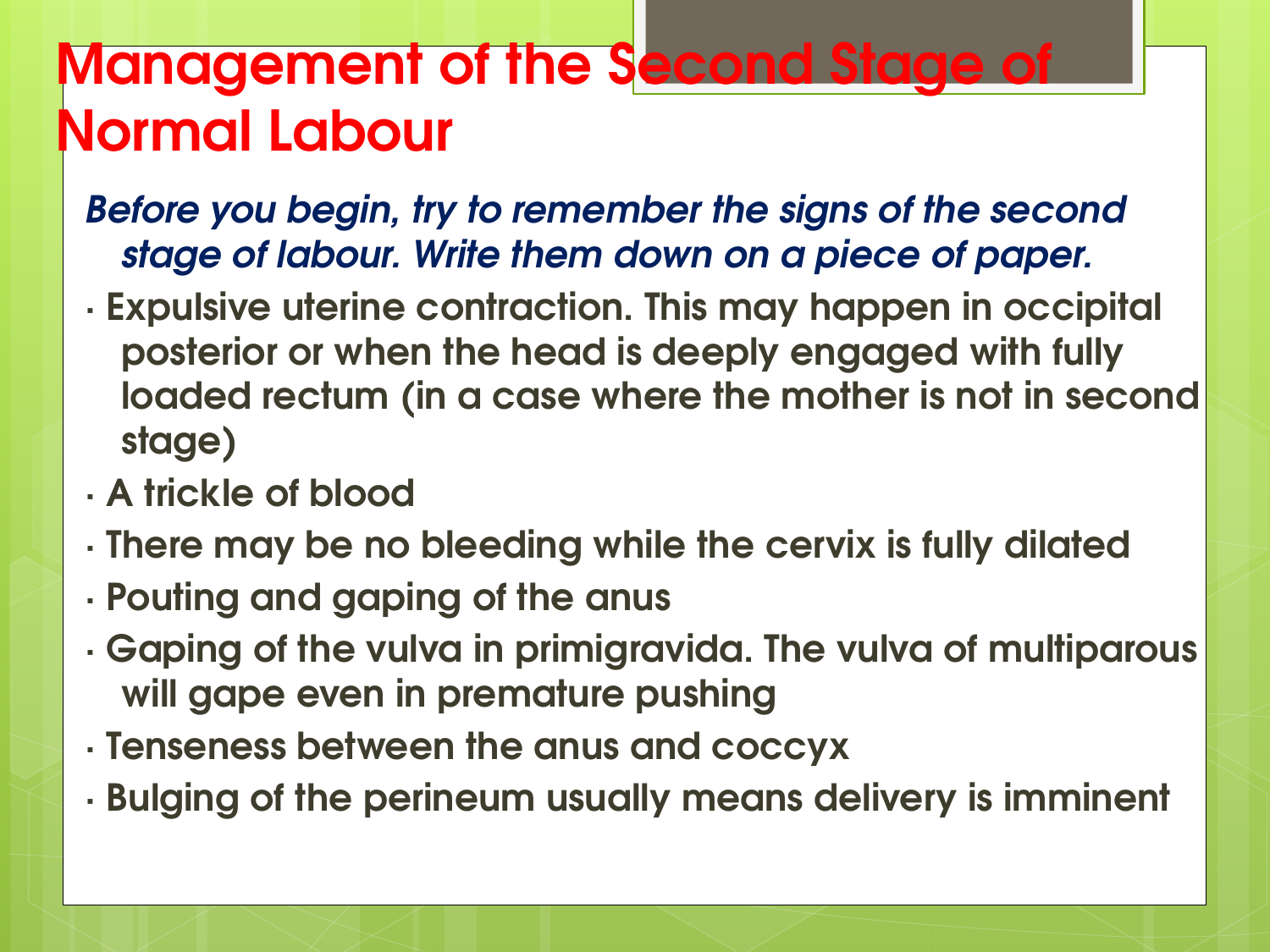

# Management of the Second Stage of Normal Labour
Before you begin, try to remember the signs of the second stage of labour. Write them down on a piece of paper.
· Expulsive uterine contraction. This may happen in occipital posterior or when the head is deeply engaged with fully loaded rectum (in a case where the mother is not in second stage)
· A trickle of blood
· There may be no bleeding while the cervix is fully dilated
· Pouting and gaping of the anus
· Gaping of the vulva in primigravida. The vulva of multiparous will gape even in premature pushing
· Tenseness between the anus and coccyx
· Bulging of the perineum usually means delivery is imminent